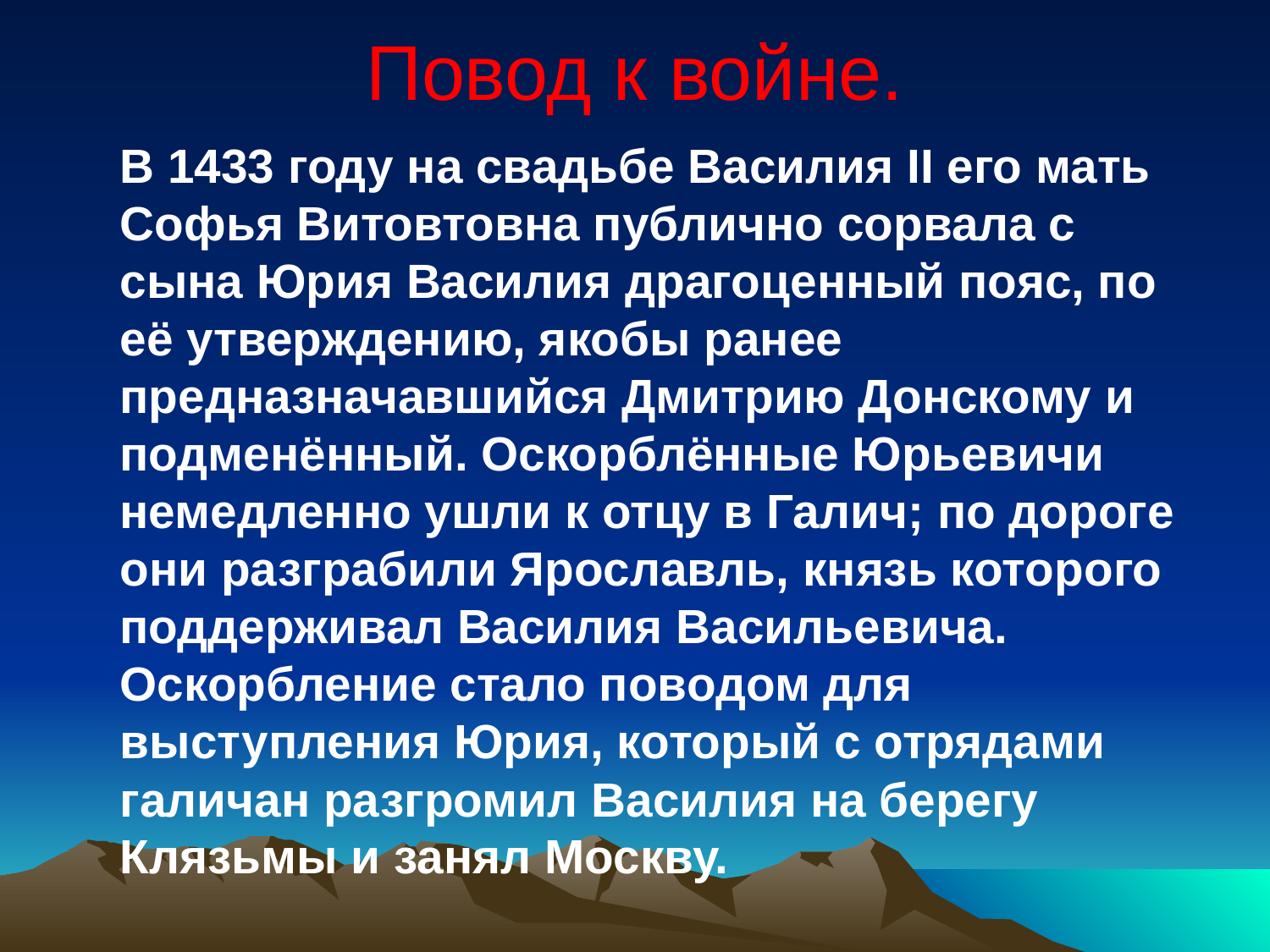

# Повод к войне.
 		В 1433 году на свадьбе Василия II его мать Софья Витовтовна публично сорвала с сына Юрия Василия драгоценный пояс, по её утверждению, якобы ранее предназначавшийся Дмитрию Донскому и подменённый. Оскорблённые Юрьевичи немедленно ушли к отцу в Галич; по дороге они разграбили Ярославль, князь которого поддерживал Василия Васильевича. Оскорбление стало поводом для  выступления Юрия, который с отрядами галичан разгромил Василия на берегу Клязьмы и занял Москву.